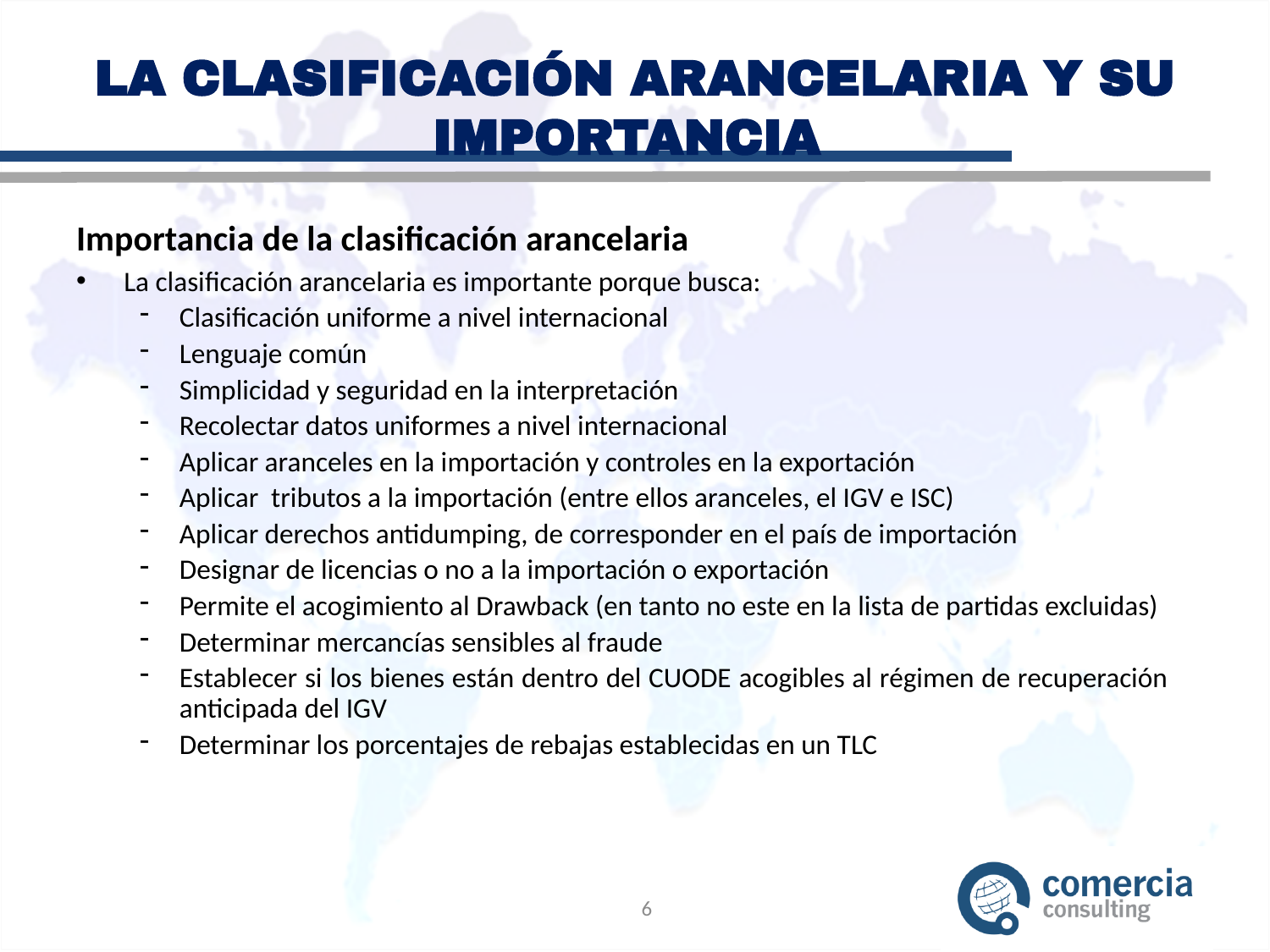

# LA CLASIFICACIÓN ARANCELARIA Y SU IMPORTANCIA
Importancia de la clasificación arancelaria
La clasificación arancelaria es importante porque busca:
Clasificación uniforme a nivel internacional
Lenguaje común
Simplicidad y seguridad en la interpretación
Recolectar datos uniformes a nivel internacional
Aplicar aranceles en la importación y controles en la exportación
Aplicar  tributos a la importación (entre ellos aranceles, el IGV e ISC)
Aplicar derechos antidumping, de corresponder en el país de importación
Designar de licencias o no a la importación o exportación
Permite el acogimiento al Drawback (en tanto no este en la lista de partidas excluidas)
Determinar mercancías sensibles al fraude
Establecer si los bienes están dentro del CUODE acogibles al régimen de recuperación anticipada del IGV
Determinar los porcentajes de rebajas establecidas en un TLC

6